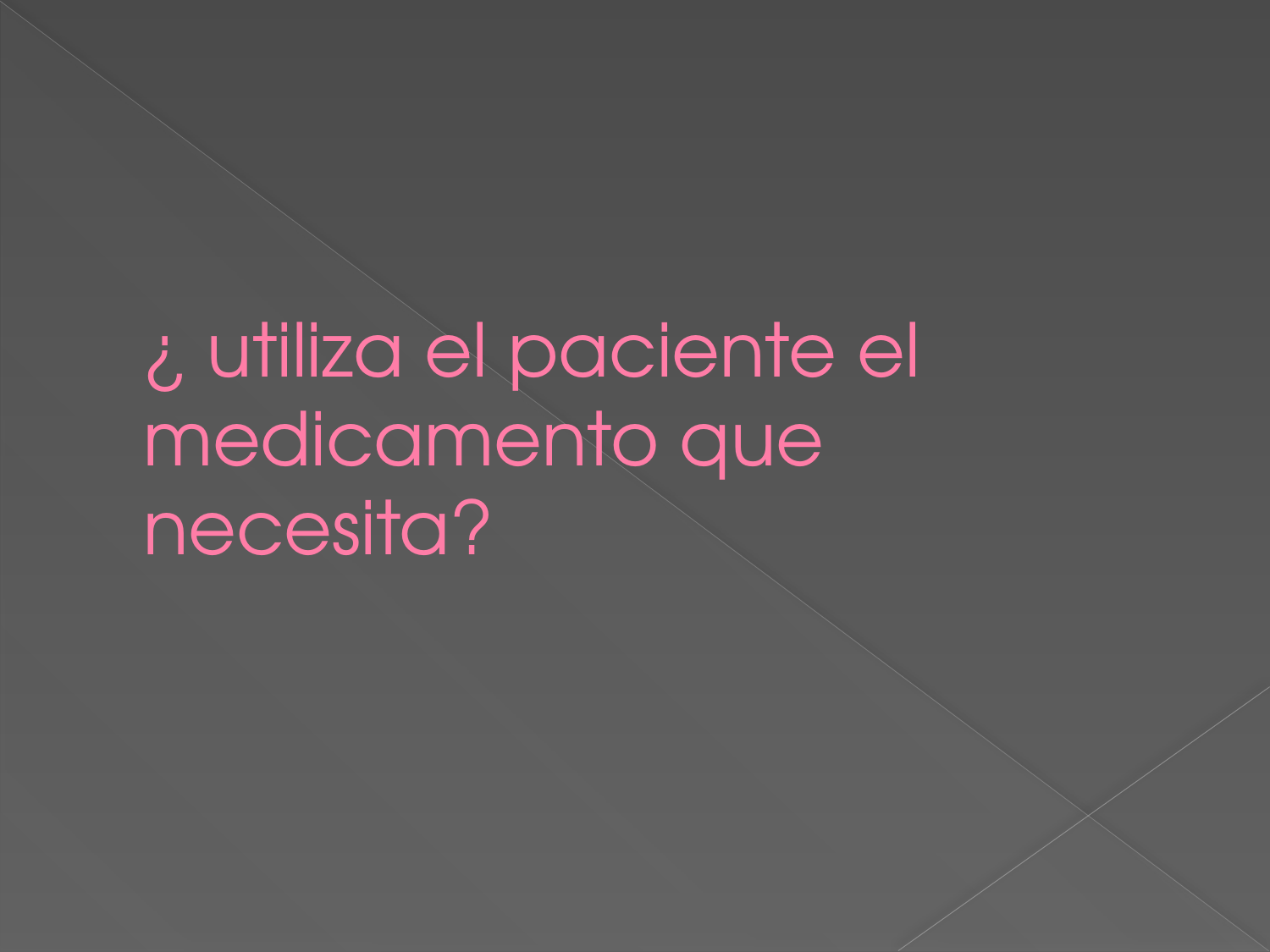

# ¿ utiliza el paciente el medicamento que necesita?